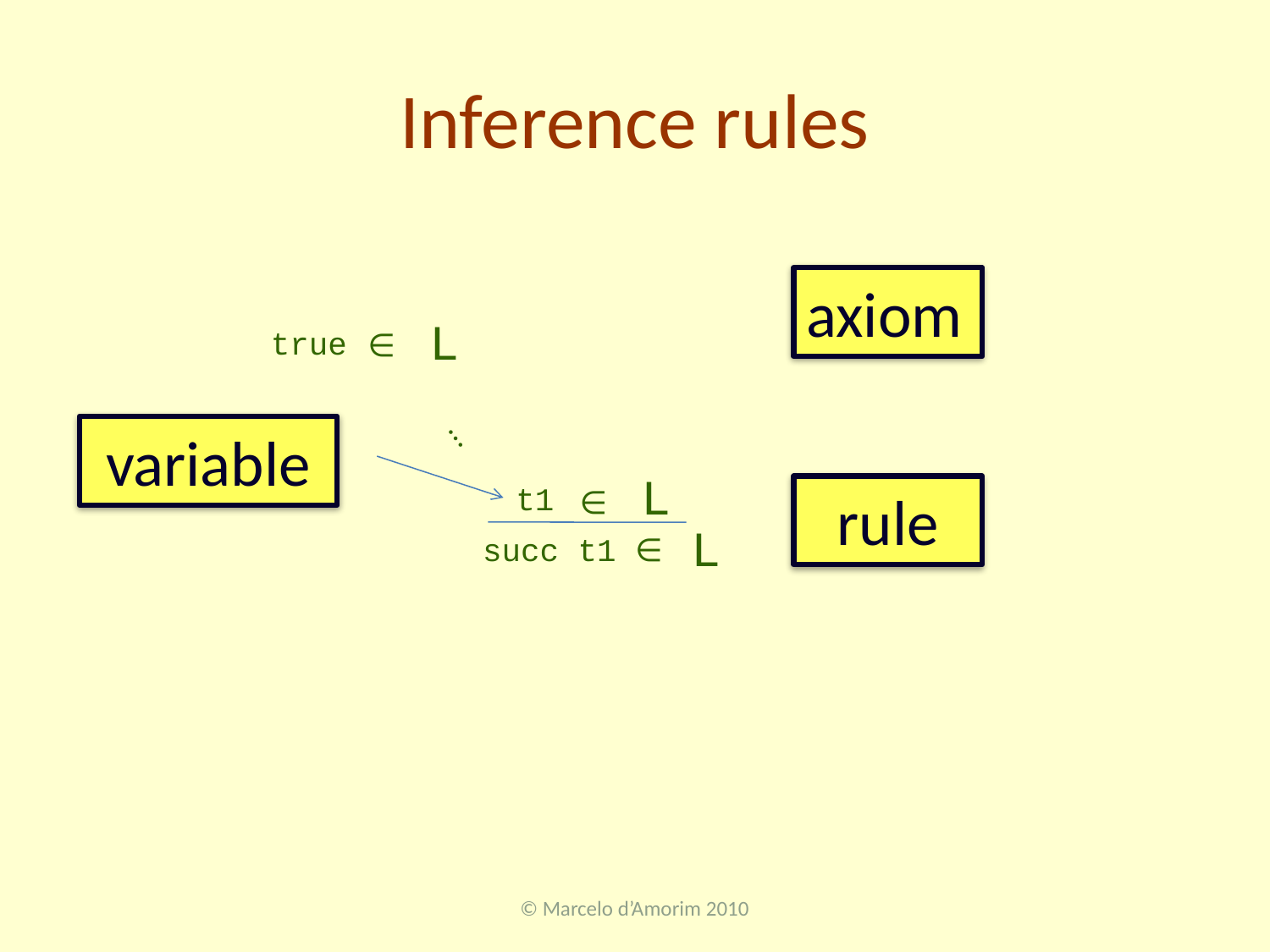

# Inference rules
axiom
L
true
∈
…
variable
L
t1
∈
L
succ t1 ∈
rule
© Marcelo d’Amorim 2010